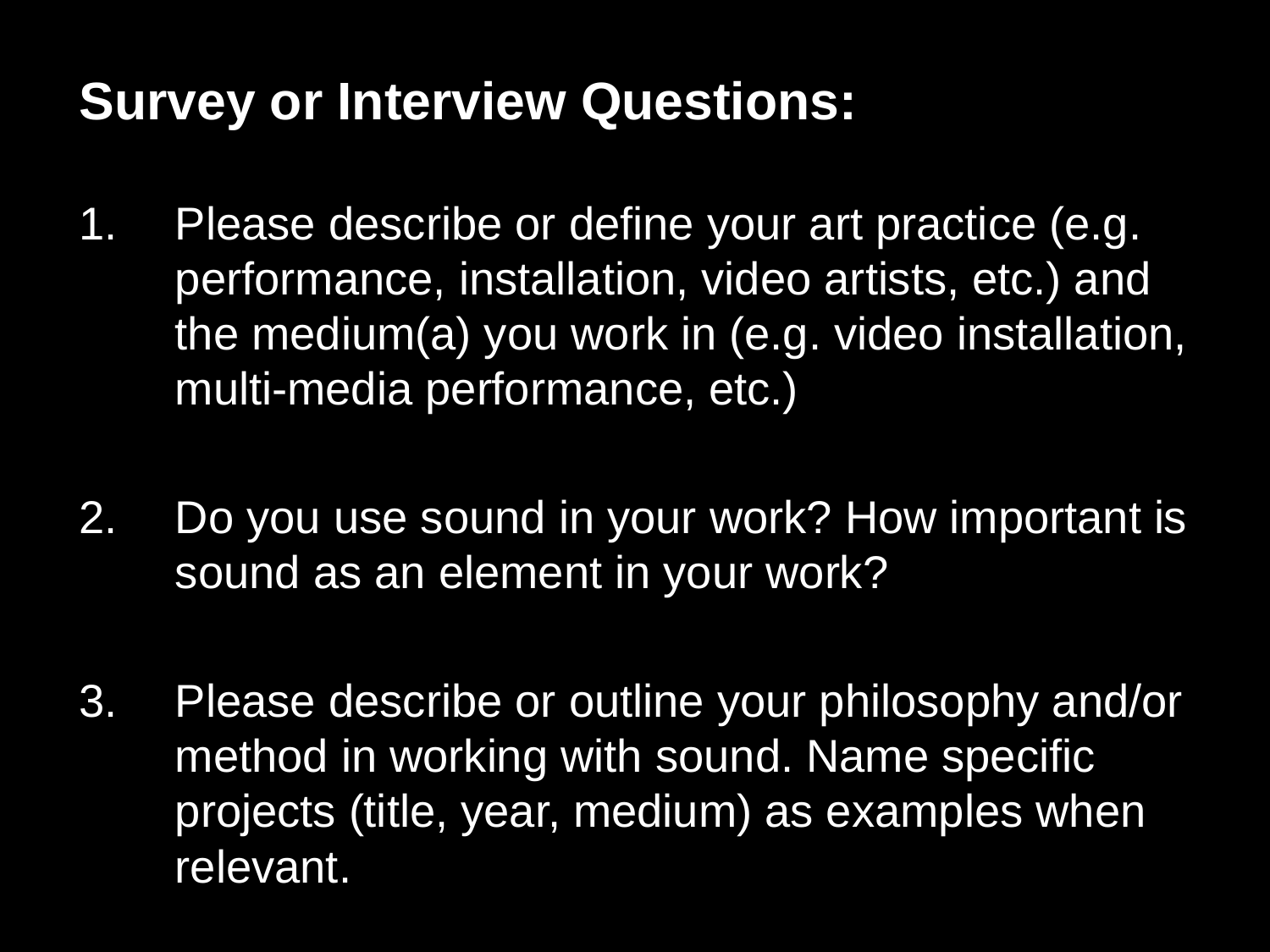

Survey or Interview Questions:

Please describe or define your art practice (e.g. performance, installation, video artists, etc.) and the medium(a) you work in (e.g. video installation, multi-media performance, etc.)

Do you use sound in your work? How important is sound as an element in your work?

Please describe or outline your philosophy and/or method in working with sound. Name specific projects (title, year, medium) as examples when relevant.